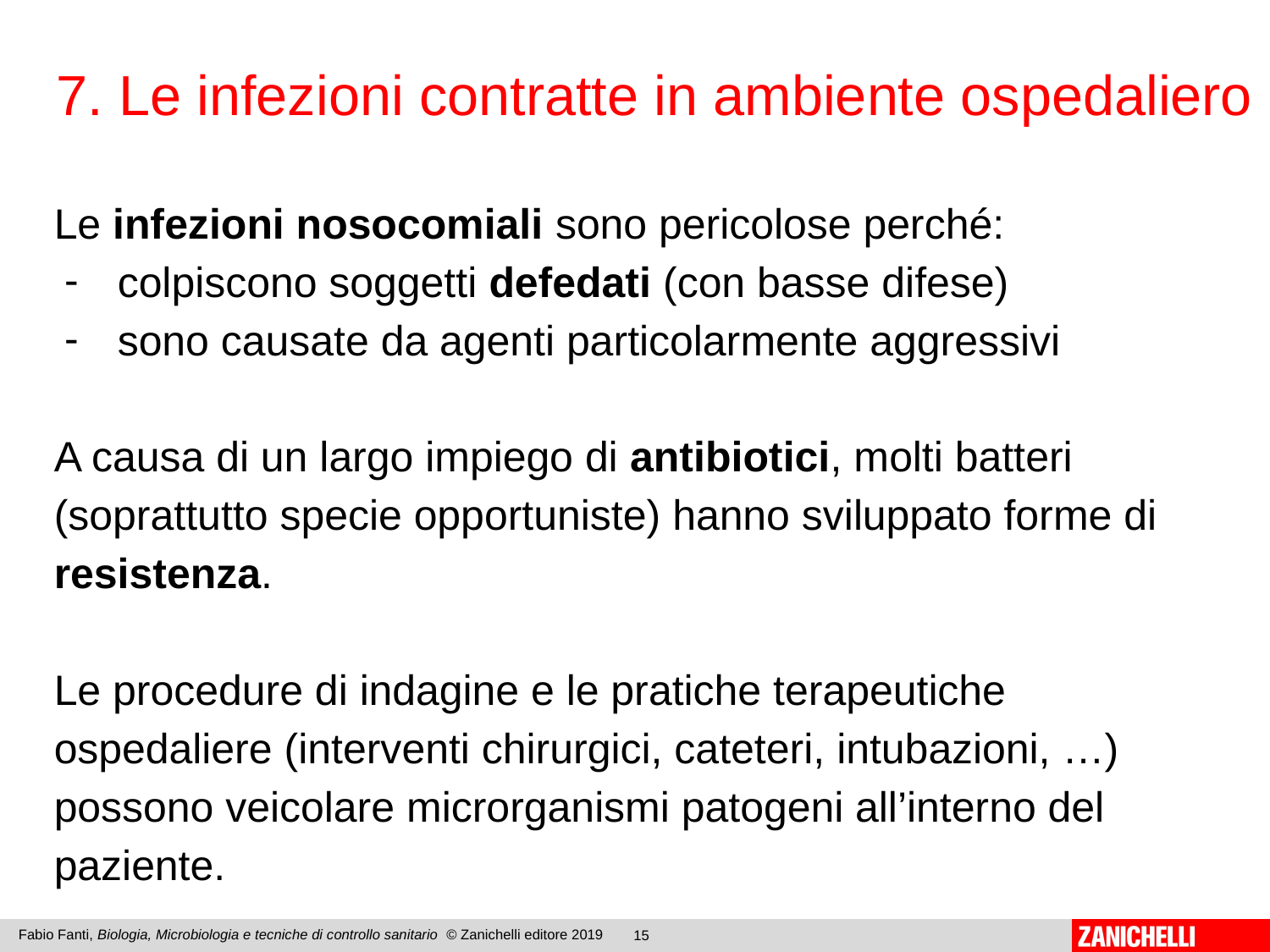

7. Le infezioni contratte in ambiente ospedaliero
Le infezioni nosocomiali sono pericolose perché:
colpiscono soggetti defedati (con basse difese)
sono causate da agenti particolarmente aggressivi

A causa di un largo impiego di antibiotici, molti batteri (soprattutto specie opportuniste) hanno sviluppato forme di resistenza.

Le procedure di indagine e le pratiche terapeutiche ospedaliere (interventi chirurgici, cateteri, intubazioni, …) possono veicolare microrganismi patogeni all’interno del paziente.